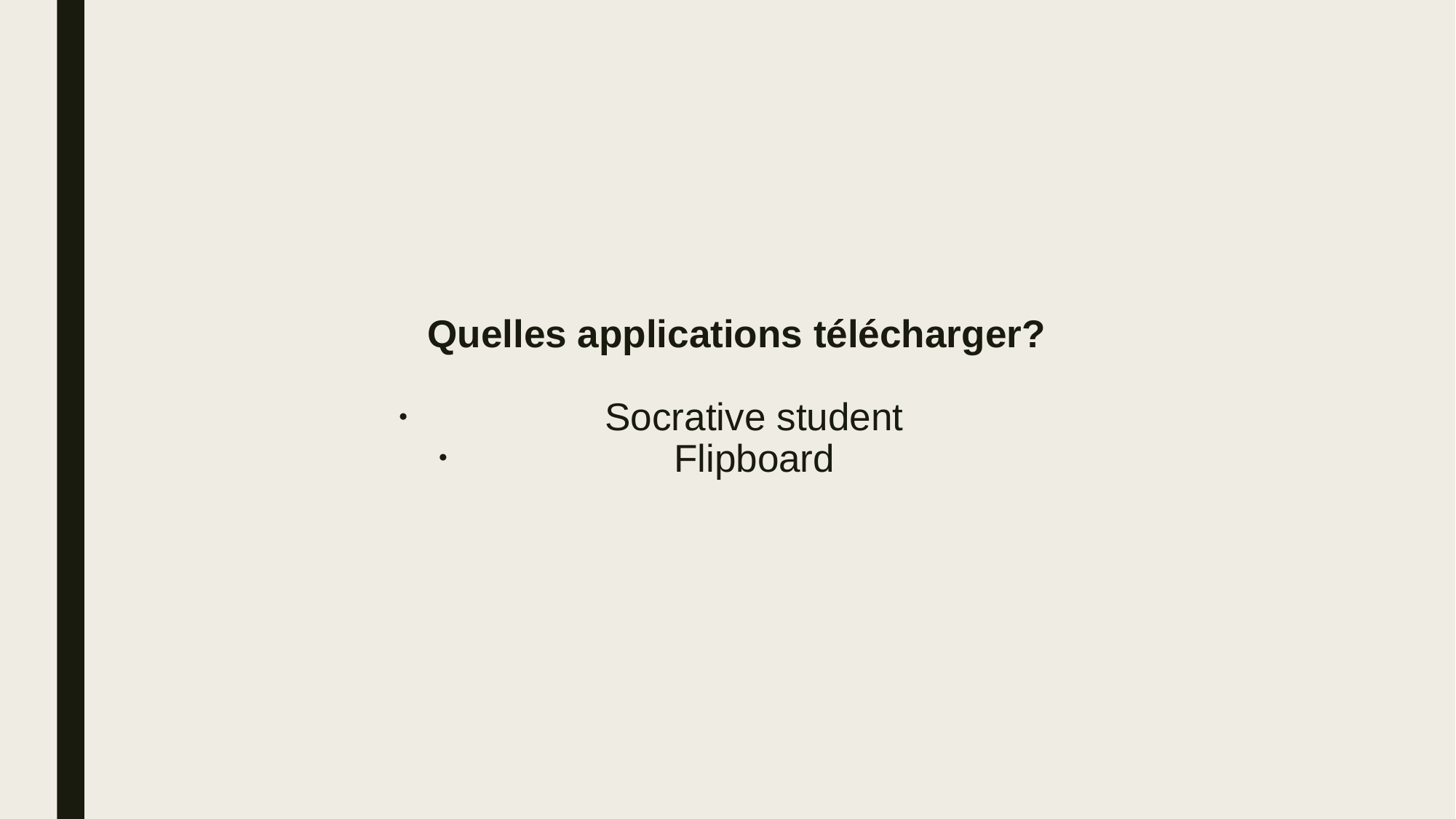

# Quelles applications télécharger?

Socrative student
Flipboard